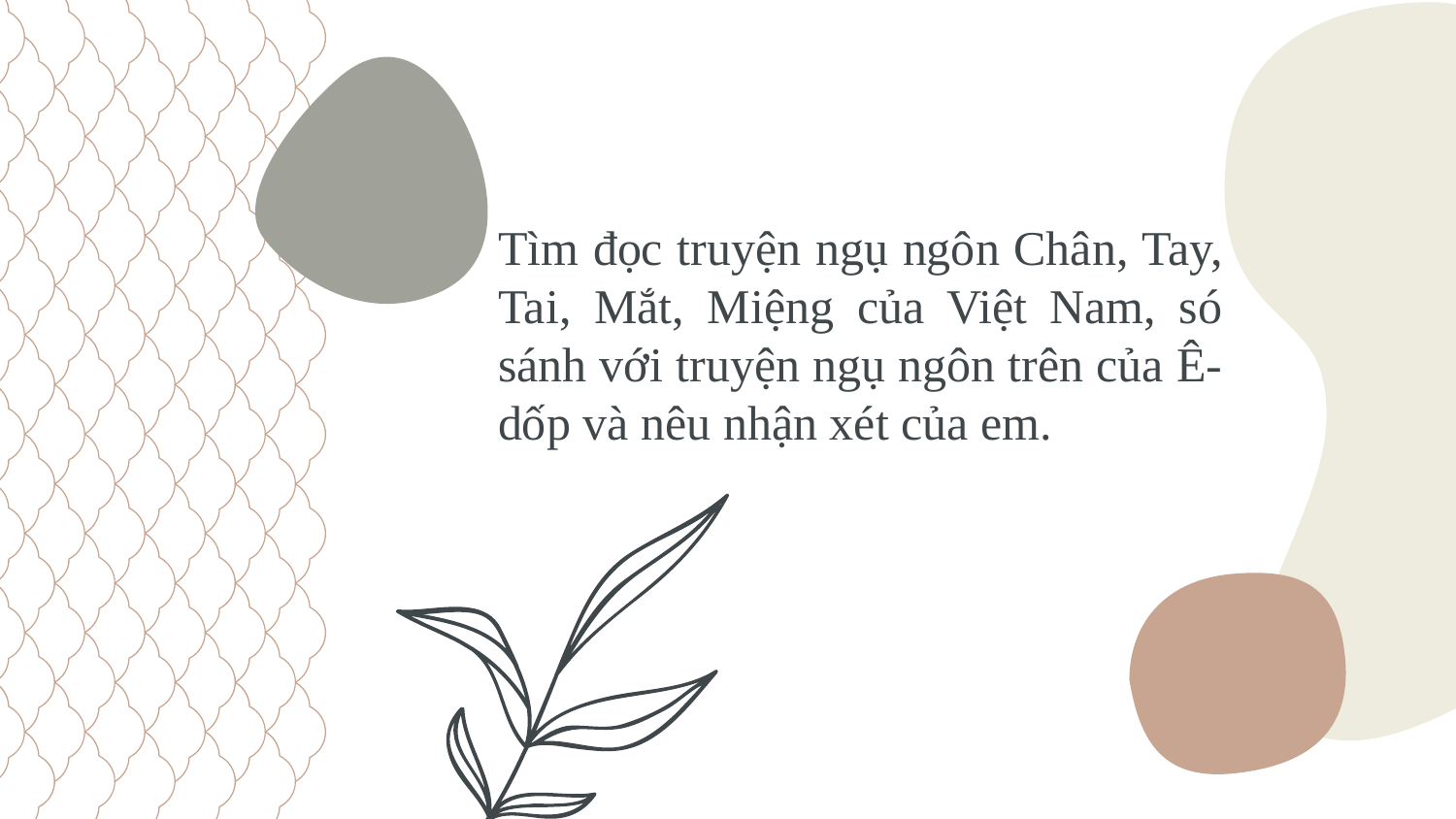

Tìm đọc truyện ngụ ngôn Chân, Tay, Tai, Mắt, Miệng của Việt Nam, só sánh với truyện ngụ ngôn trên của Ê-dốp và nêu nhận xét của em.